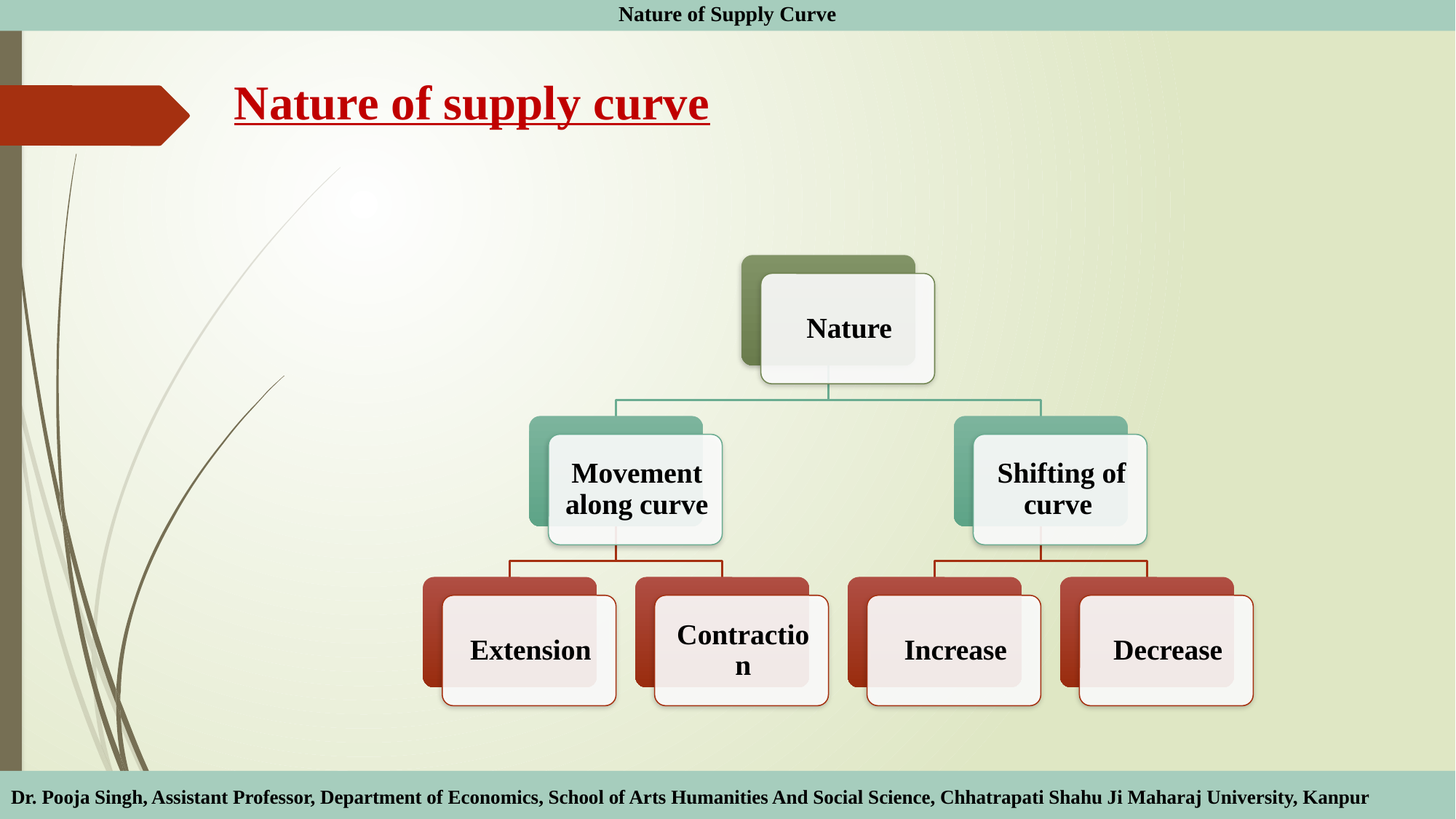

Nature of Supply Curve
# Nature of supply curve
Nature
Movement along curve
Extension
Contraction
Shifting of curve
Increase
Decrease
Dr. Pooja Singh, Assistant Professor, Department of Economics, School of Arts Humanities And Social Science, Chhatrapati Shahu Ji Maharaj University, Kanpur